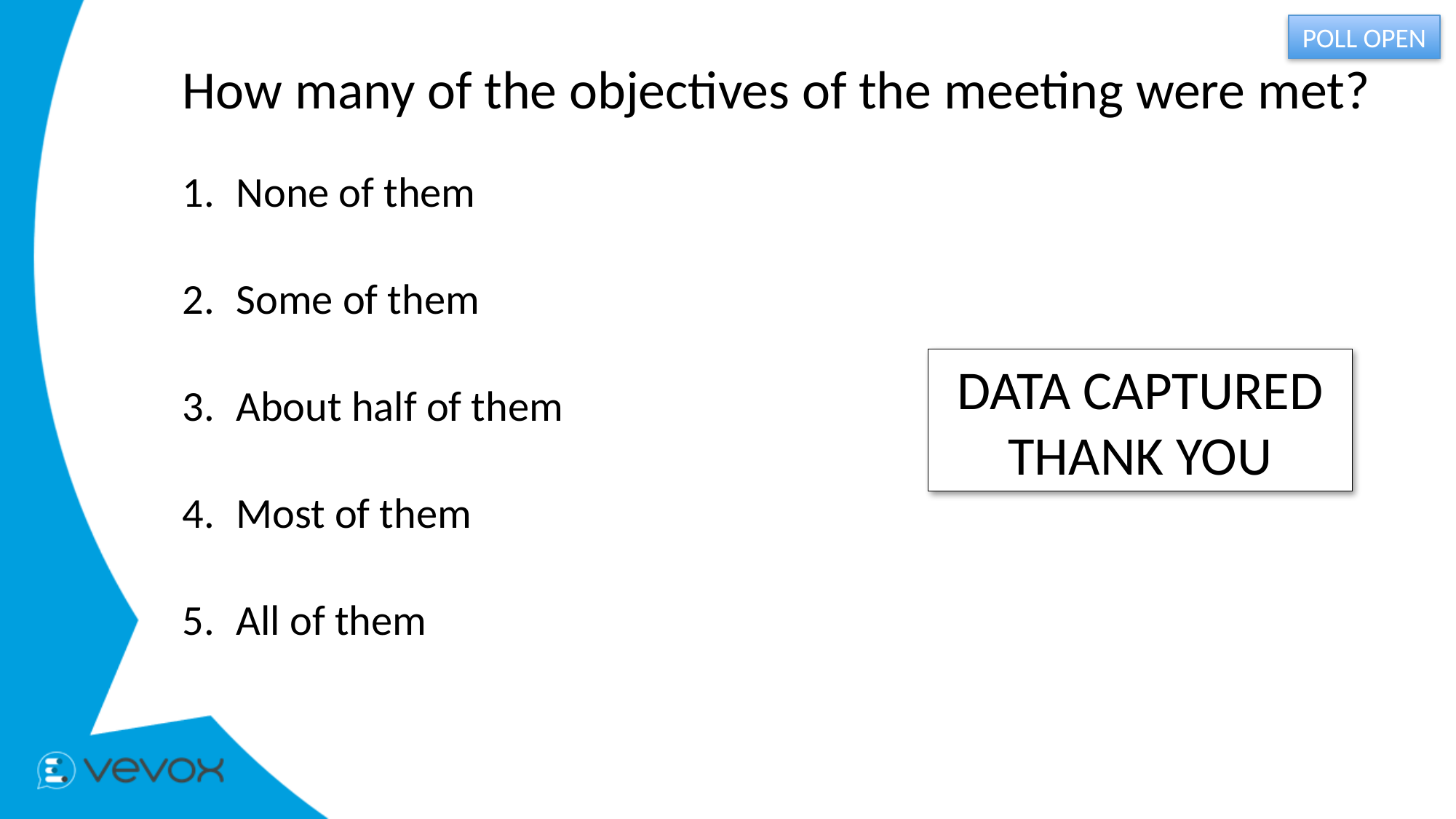

POLL OPEN
# How many of the objectives of the meeting were met?
1.
None of them

0%
2.
Some of them

0%
3.
About half of them

0%
4.
Most of them

0%
5.
All of them

0%

DATA CAPTURED
THANK YOU
Vote Trigger